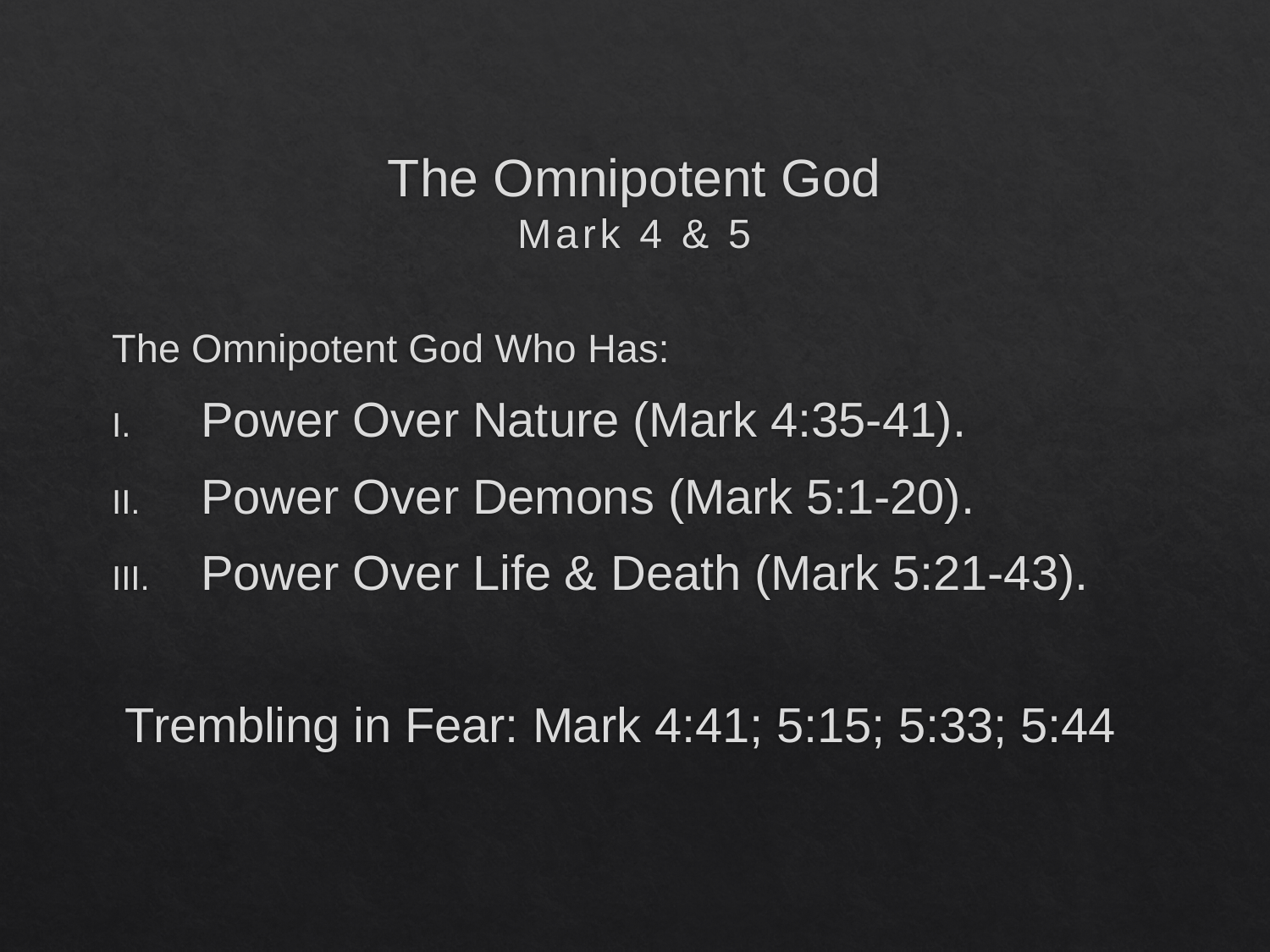

# The Omnipotent God Mark 4 & 5
The Omnipotent God Who Has:
Power Over Nature (Mark 4:35-41).
Power Over Demons (Mark 5:1-20).
Power Over Life & Death (Mark 5:21-43).

 Trembling in Fear: Mark 4:41; 5:15; 5:33; 5:44